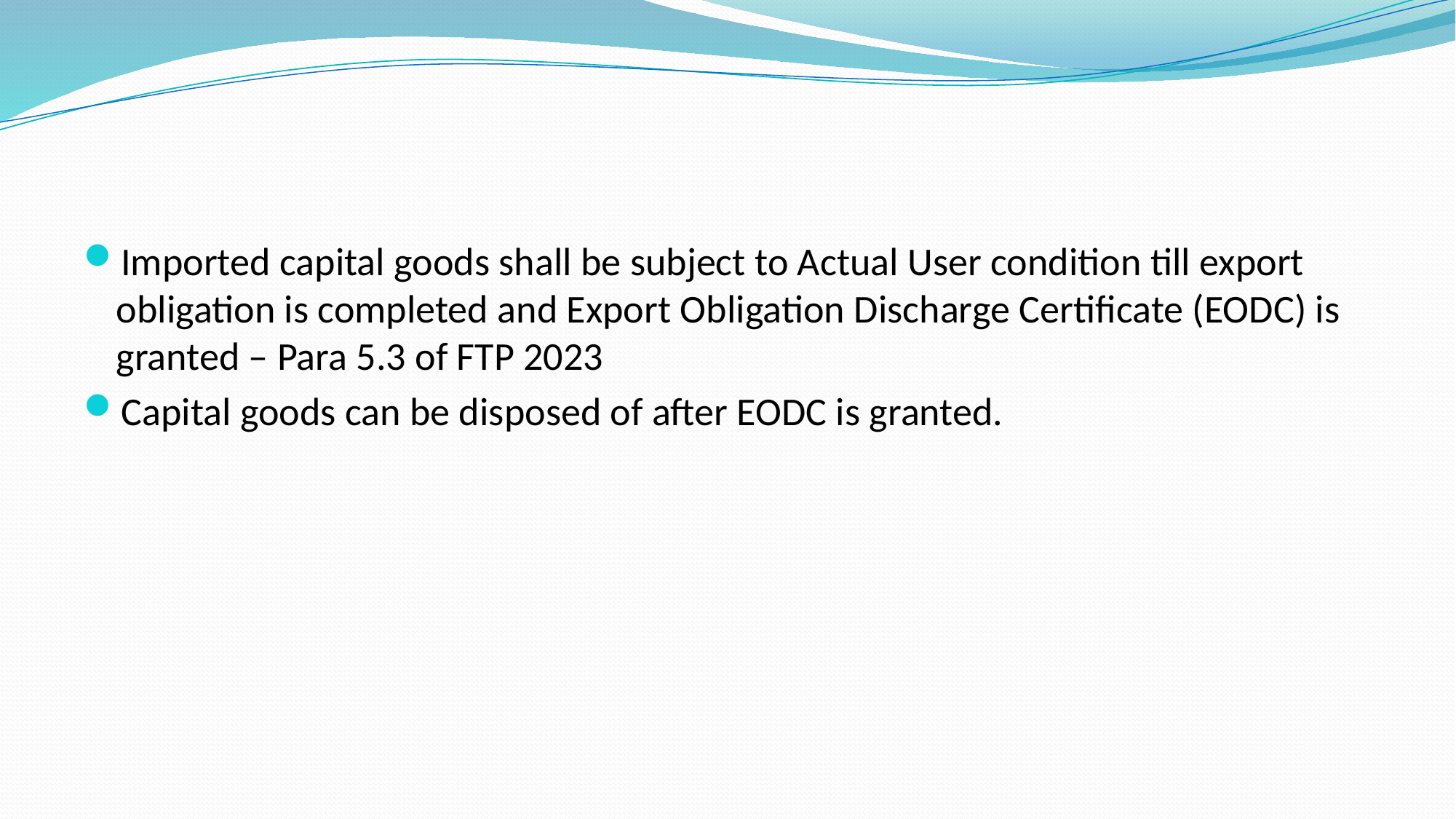

#
Imported capital goods shall be subject to Actual User condition till export obligation is completed and Export Obligation Discharge Certificate (EODC) is granted – Para 5.3 of FTP 2023
Capital goods can be disposed of after EODC is granted.